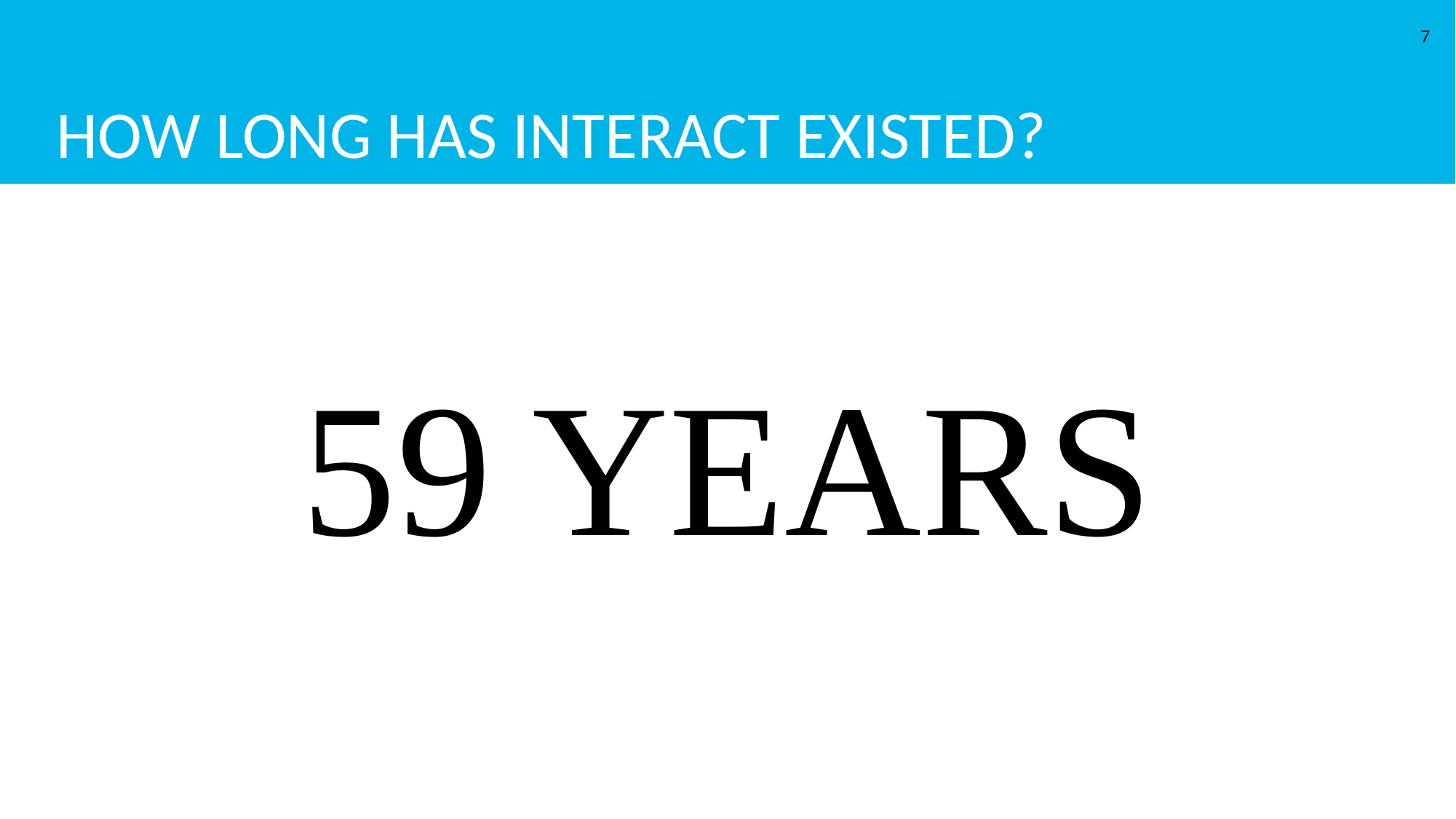

# HOW LONG HAS INTERACT EXISTED?
7
59 YEARS